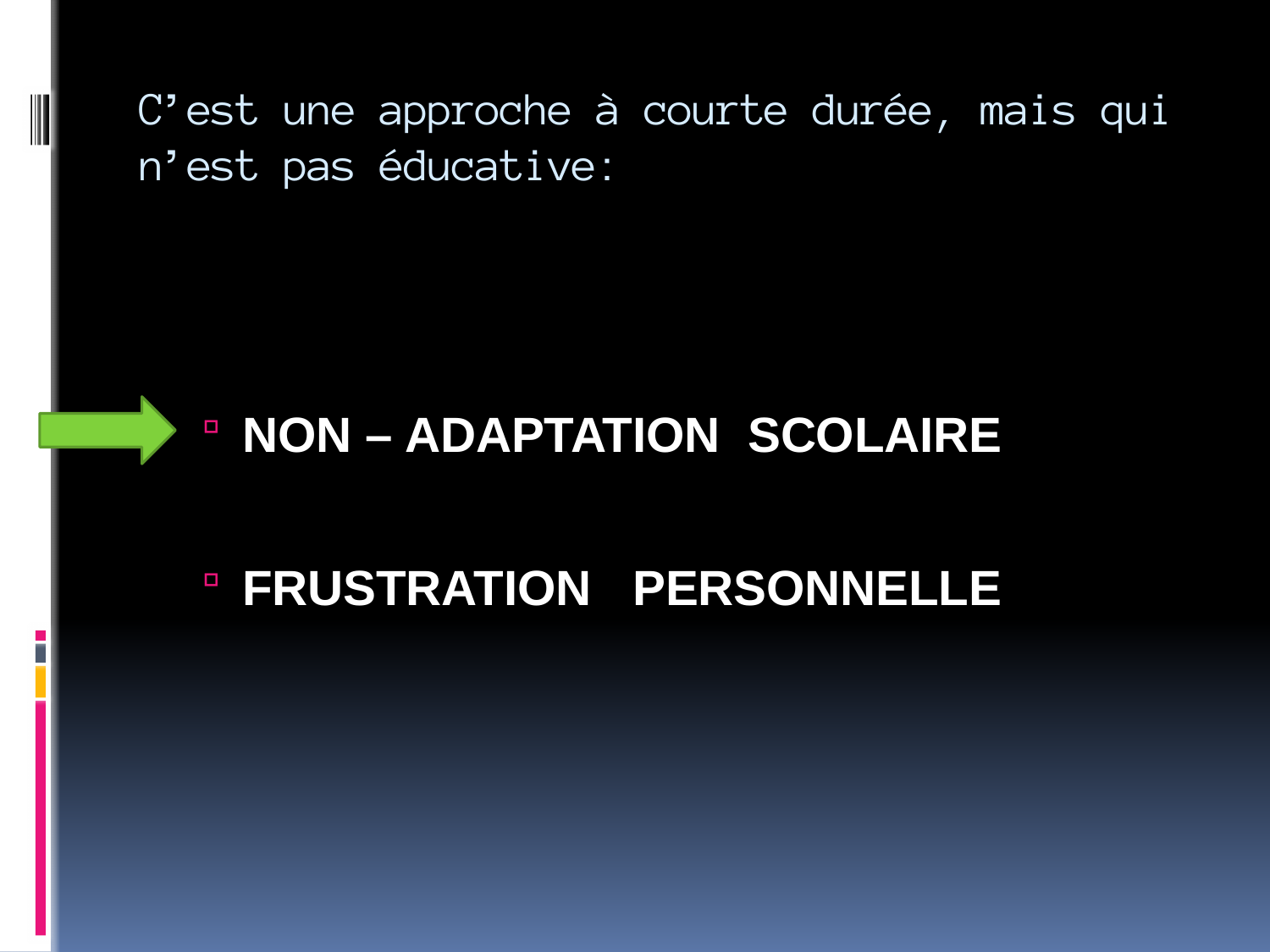

# C’est une approche à courte durée, mais qui n’est pas éducative:

NON – ADAPTATION  SCOLAIRE

FRUSTRATION   PERSONNELLE